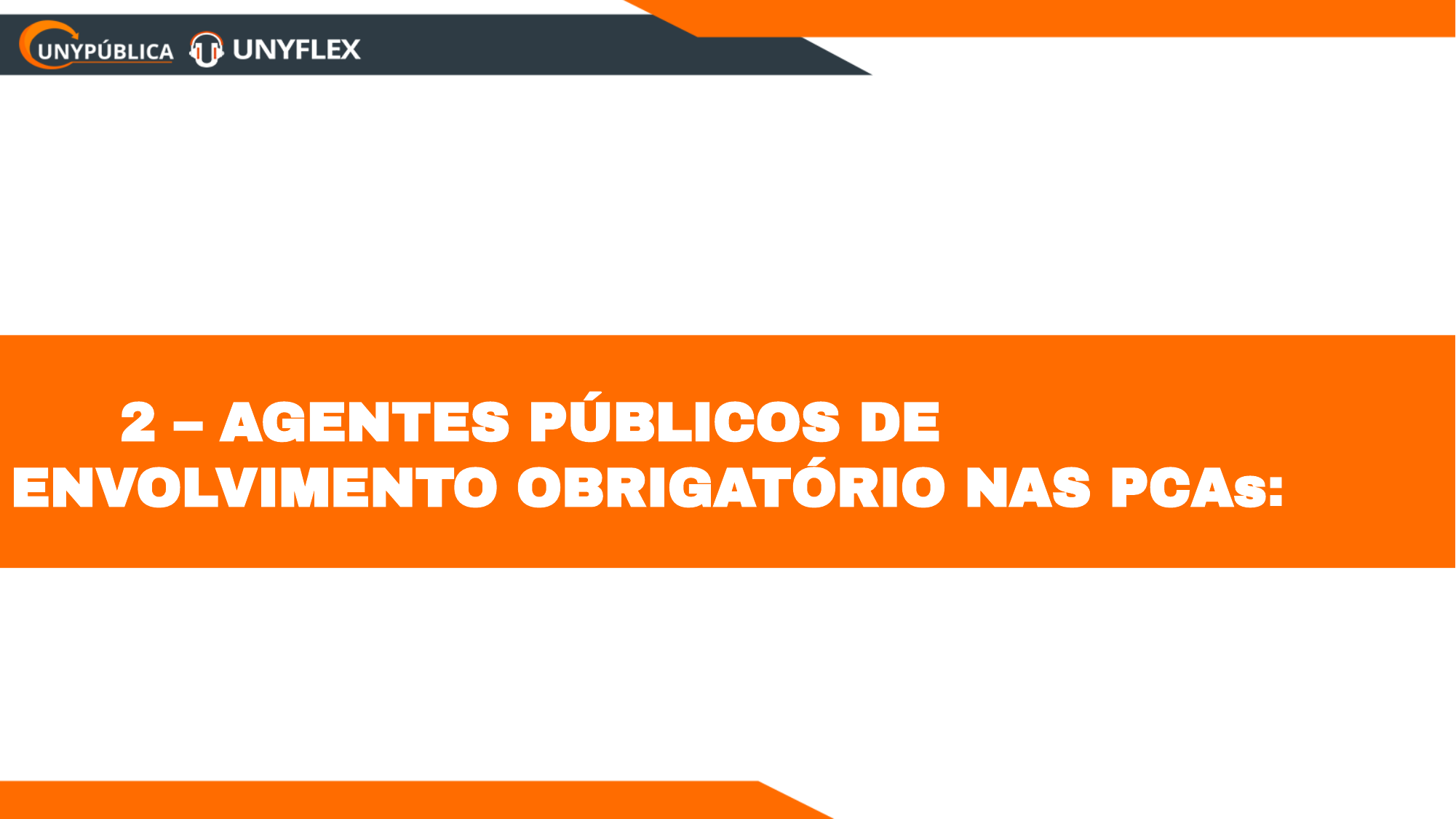

2 – AGENTES PÚBLICOS DE ENVOLVIMENTO OBRIGATÓRIO NAS PCAs: